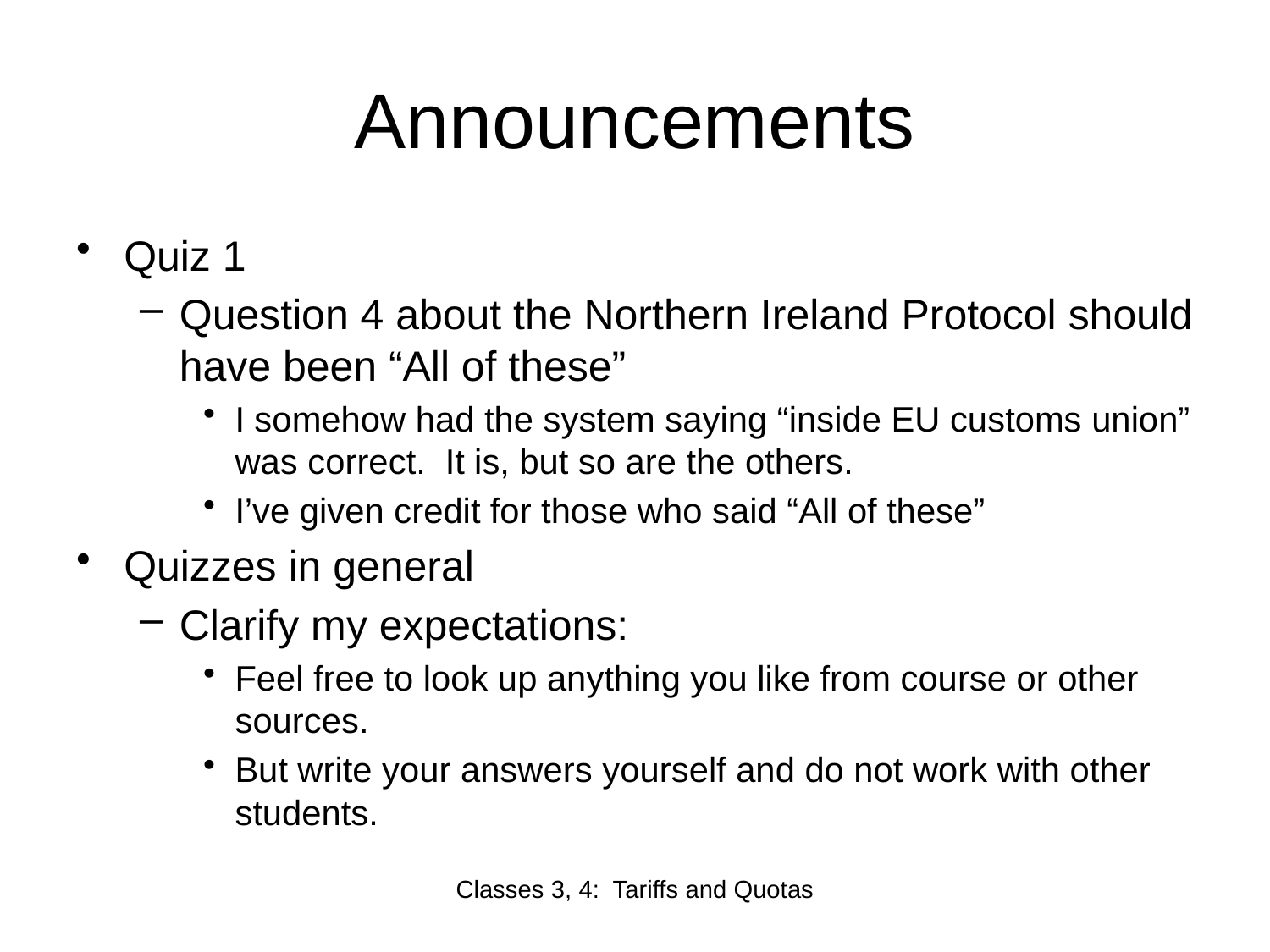

# Announcements
Quiz 1
Question 4 about the Northern Ireland Protocol should have been “All of these”
I somehow had the system saying “inside EU customs union” was correct.  It is, but so are the others.
I’ve given credit for those who said “All of these”
Quizzes in general
Clarify my expectations:
Feel free to look up anything you like from course or other sources.
But write your answers yourself and do not work with other students.

Classes 3, 4:  Tariffs and Quotas